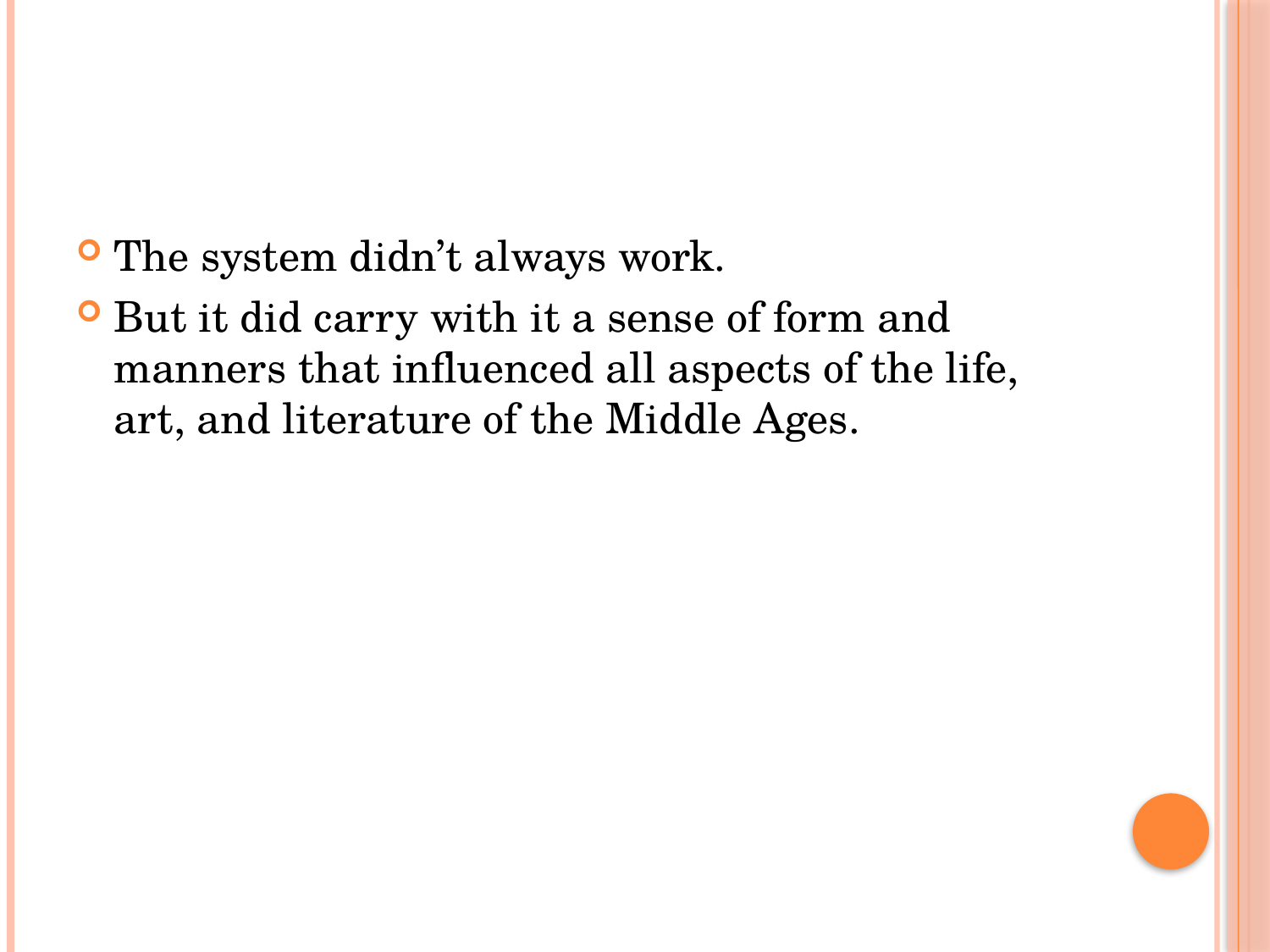

The system didn’t always work.
But it did carry with it a sense of form and manners that influenced all aspects of the life, art, and literature of the Middle Ages.